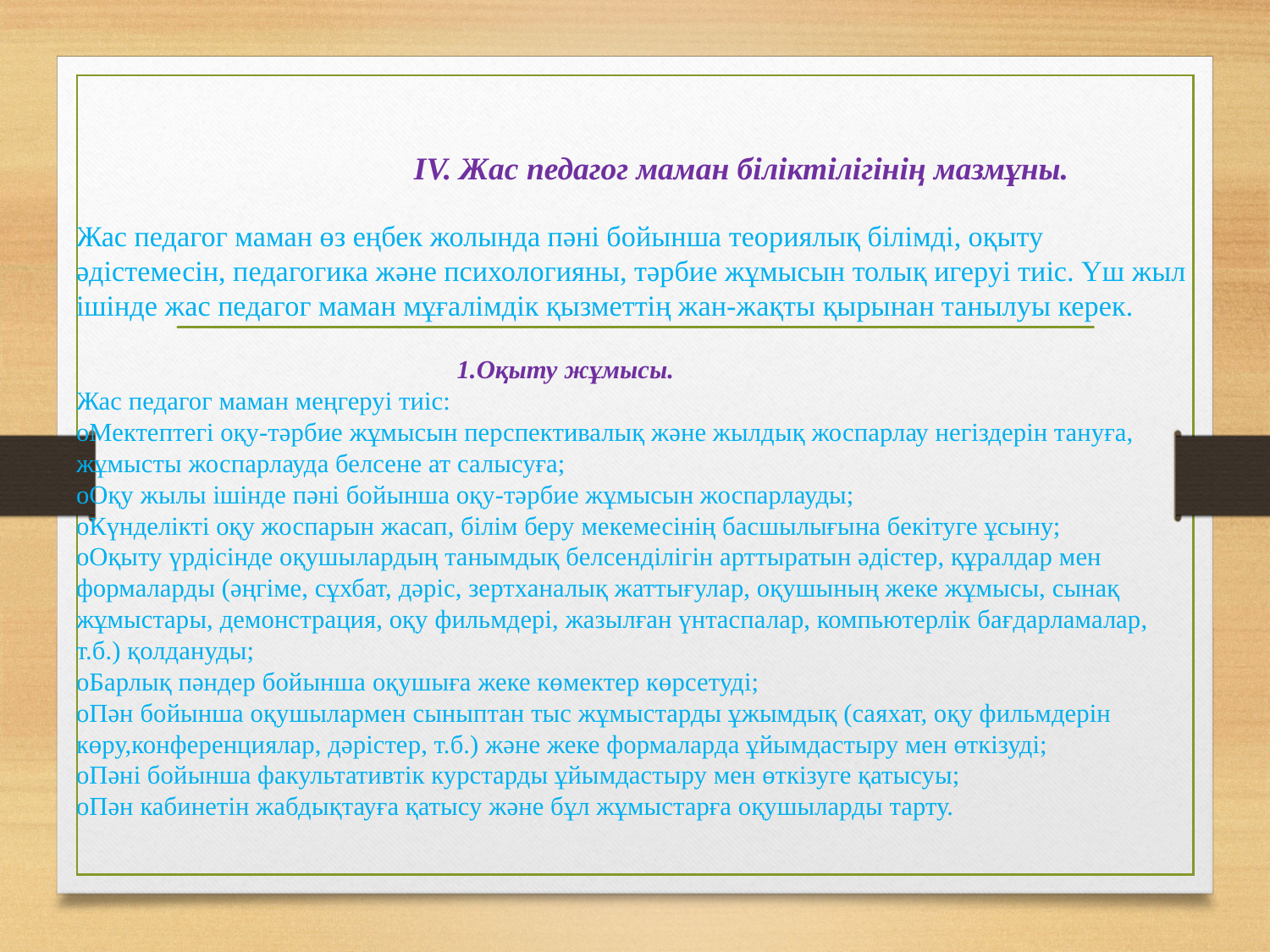

# ІV. Жас педагог маман біліктілігінің мазмұны. Жас педагог маман өз еңбек жолында пәні бойынша теориялық білімді, оқыту әдістемесін, педагогика және психологияны, тәрбие жұмысын толық игеруі тиіс. Үш жыл ішінде жас педагог маман мұғалімдік қызметтің жан-жақты қырынан танылуы керек. 1.Оқыту жұмысы. Жас педагог маман меңгеруі тиіс: oМектептегі оқу-тәрбие жұмысын перспективалық және жылдық жоспарлау негіздерін тануға, жұмысты жоспарлауда белсене ат салысуға; oОқу жылы ішінде пәні бойынша оқу-тәрбие жұмысын жоспарлауды; oКүнделікті оқу жоспарын жасап, білім беру мекемесінің басшылығына бекітуге ұсыну; oОқыту үрдісінде оқушылардың танымдық белсенділігін арттыратын әдістер, құралдар мен формаларды (әңгіме, сұхбат, дәріс, зертханалық жаттығулар, оқушының жеке жұмысы, сынақ жұмыстары, демонстрация, оқу фильмдері, жазылған үнтаспалар, компьютерлік бағдарламалар, т.б.) қолдануды; oБарлық пәндер бойынша оқушыға жеке көмектер көрсетуді; oПән бойынша оқушылармен сыныптан тыс жұмыстарды ұжымдық (саяхат, оқу фильмдерін көру,конференциялар, дәрістер, т.б.) және жеке формаларда ұйымдастыру мен өткізуді; oПәні бойынша факультативтік курстарды ұйымдастыру мен өткізуге қатысуы; oПән кабинетін жабдықтауға қатысу және бұл жұмыстарға оқушыларды тарту.